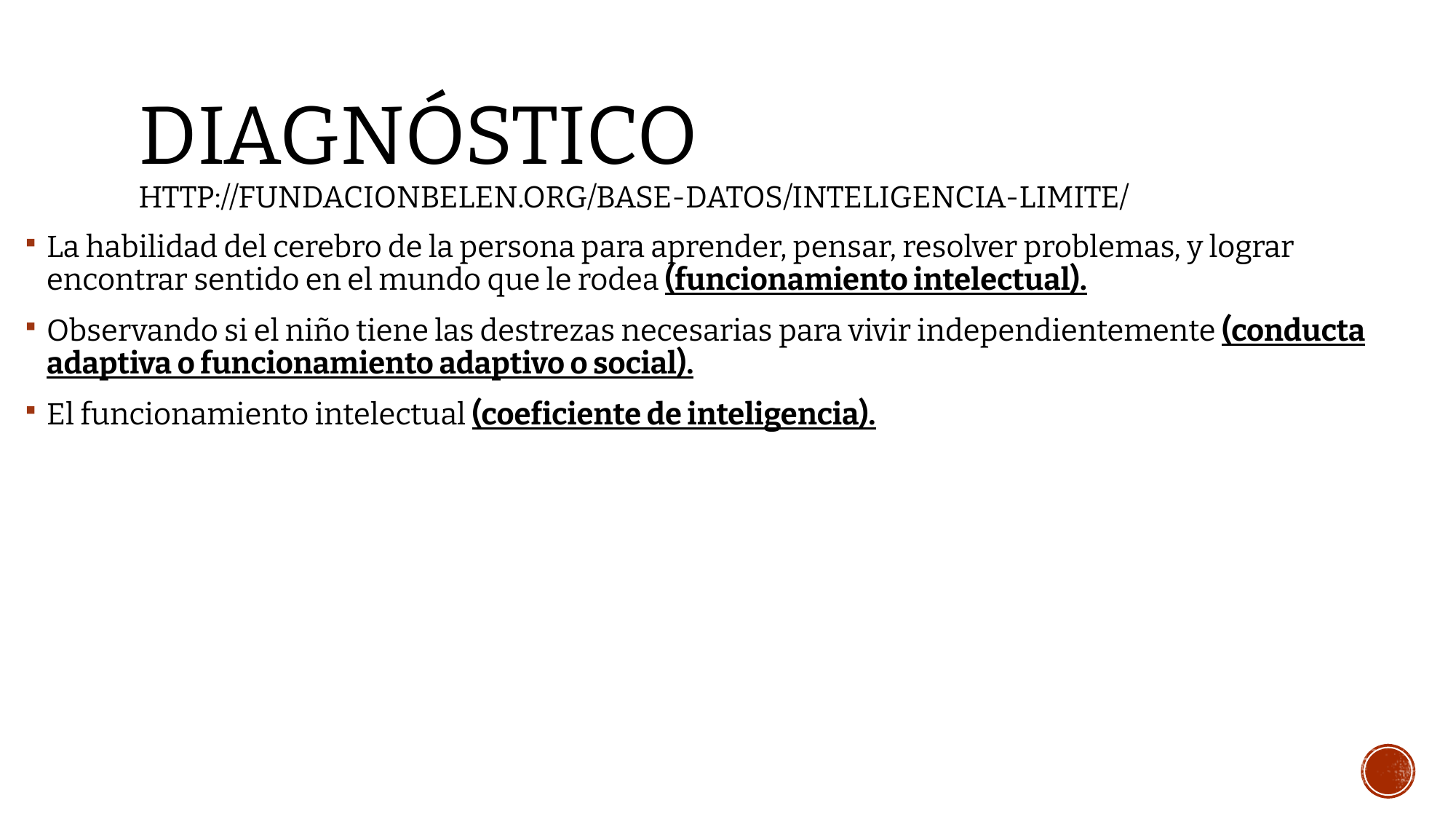

# Diagnóstico http://fundacionbelen.org/base-datos/inteligencia-limite/
La habilidad del cerebro de la persona para aprender, pensar, resolver problemas, y lograr encontrar sentido en el mundo que le rodea (funcionamiento intelectual).
Observando si el niño tiene las destrezas necesarias para vivir independientemente (conducta adaptiva o funcionamiento adaptivo o social).
El funcionamiento intelectual (coeficiente de inteligencia).